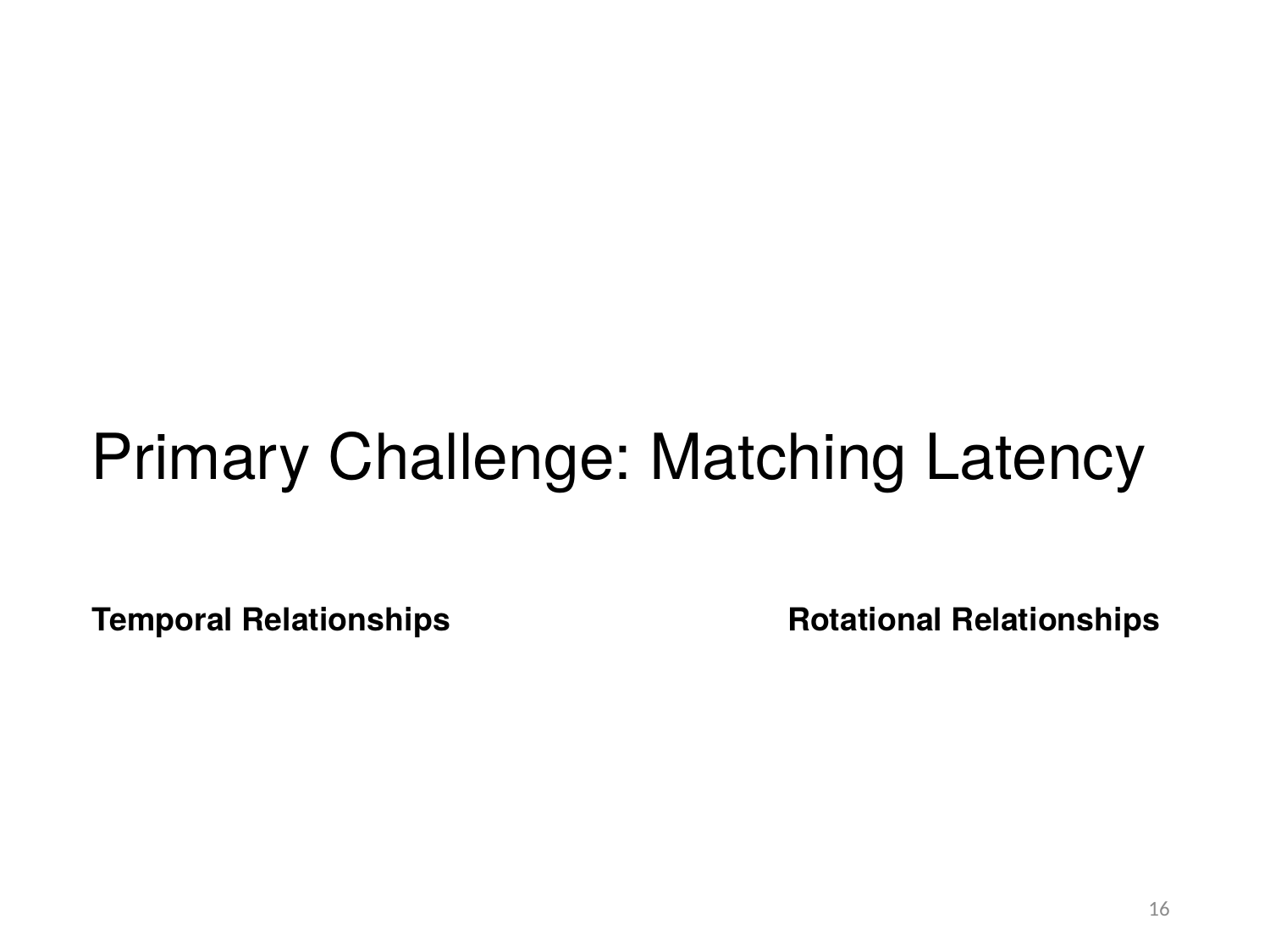

# Primary Challenge: Matching Latency
Temporal Relationships
Rotational Relationships
16